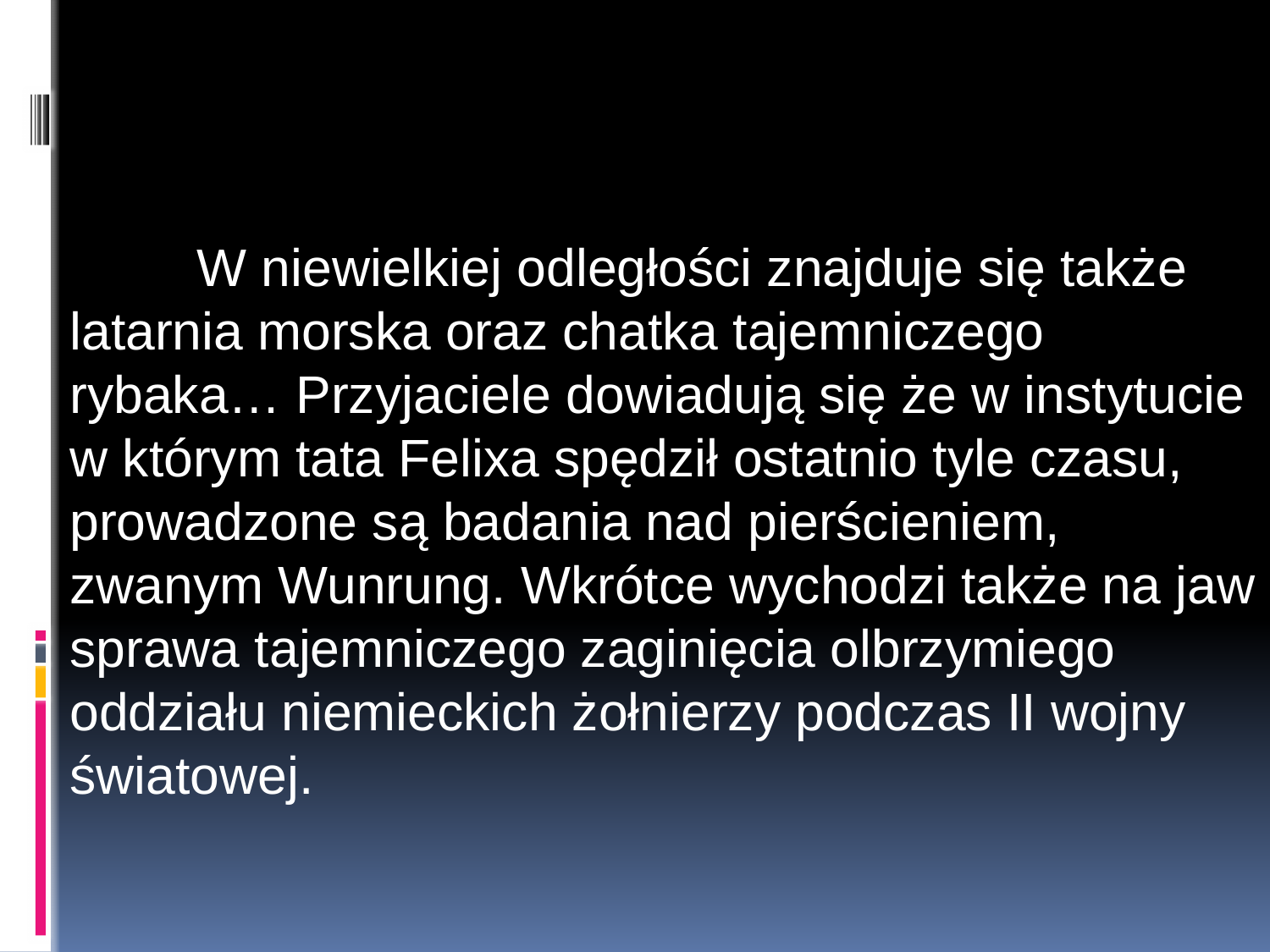

W niewielkiej odległości znajduje się także latarnia morska oraz chatka tajemniczego rybaka… Przyjaciele dowiadują się że w instytucie w którym tata Felixa spędził ostatnio tyle czasu, prowadzone są badania nad pierścieniem, zwanym Wunrung. Wkrótce wychodzi także na jaw sprawa tajemniczego zaginięcia olbrzymiego oddziału niemieckich żołnierzy podczas II wojny światowej.